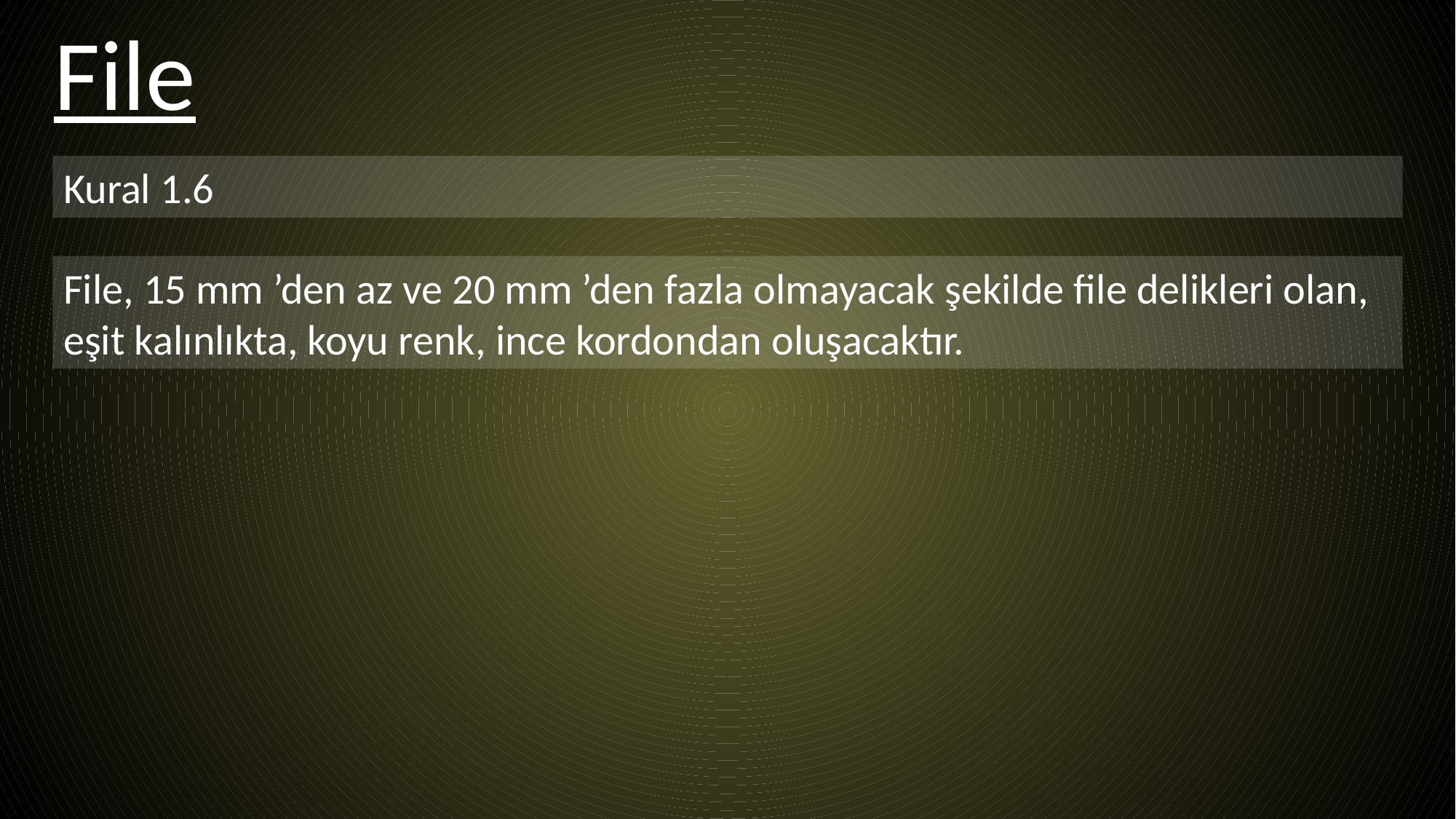

File
Kural 1.6
File, 15 mm ’den az ve 20 mm ’den fazla olmayacak şekilde file delikleri olan, eşit kalınlıkta, koyu renk, ince kordondan oluşacaktır.